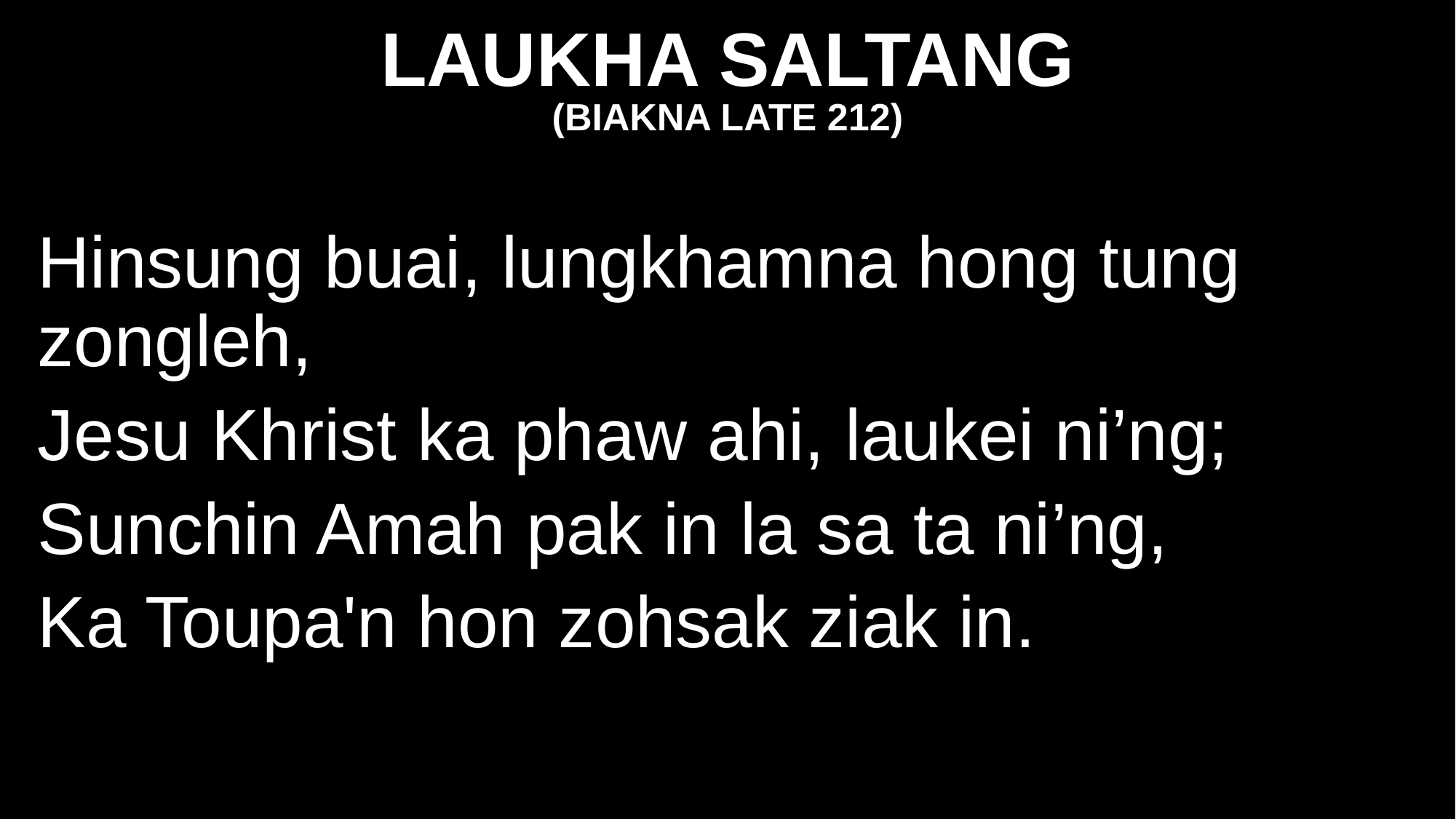

# LAUKHA SALTANG
(BIAKNA LATE 212)
Hinsung buai, lungkhamna hong tung zongleh,
Jesu Khrist ka phaw ahi, laukei ni’ng;
Sunchin Amah pak in la sa ta ni’ng,
Ka Toupa'n hon zohsak ziak in.